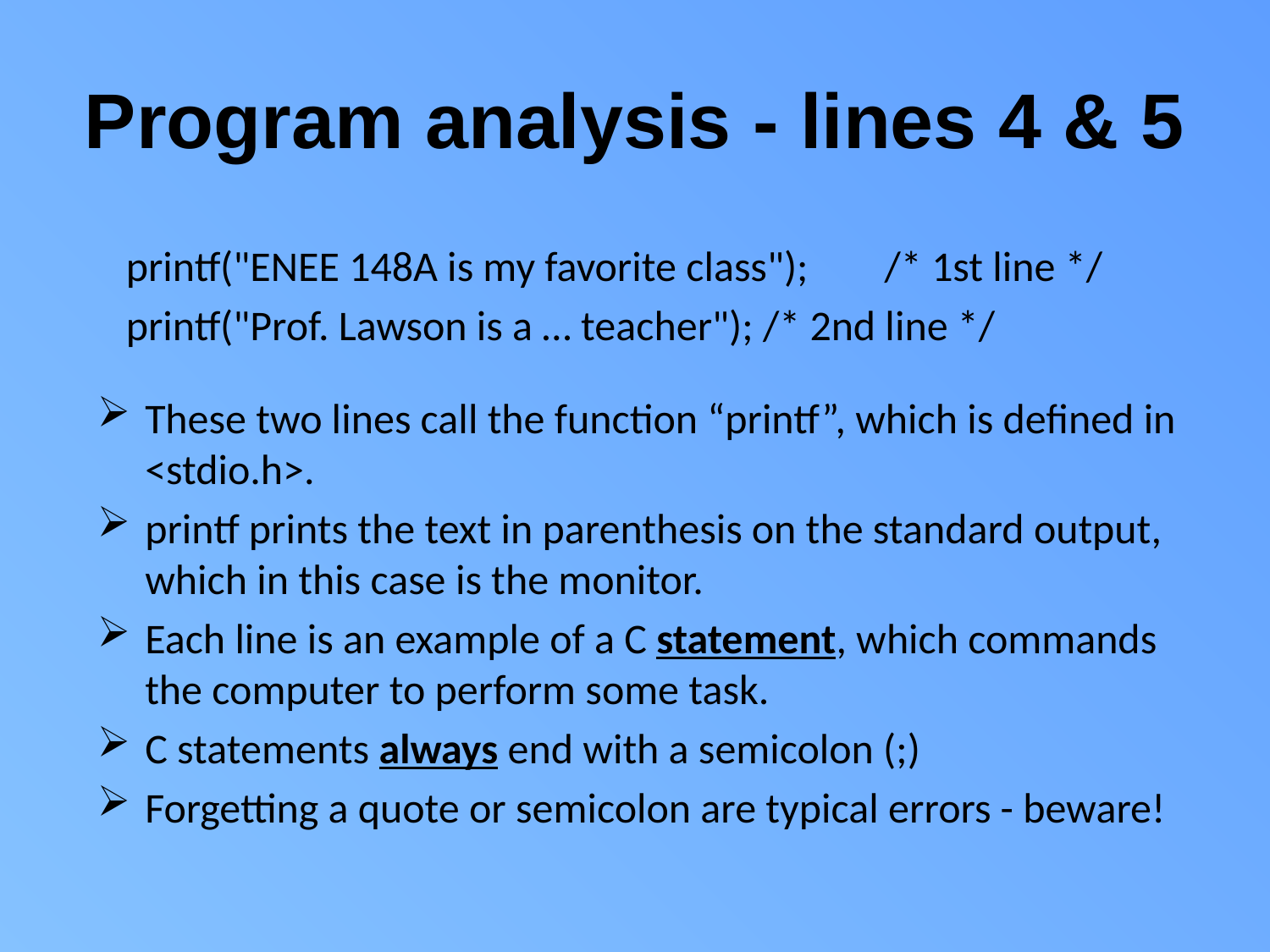

# Program analysis - lines 4 & 5
   printf("ENEE 148A is my favorite class");        /* 1st line */
   printf("Prof. Lawson is a … teacher"); /* 2nd line */
These two lines call the function “printf”, which is defined in <stdio.h>.
printf prints the text in parenthesis on the standard output, which in this case is the monitor.
Each line is an example of a C statement, which commands the computer to perform some task.
C statements always end with a semicolon (;)
Forgetting a quote or semicolon are typical errors - beware!